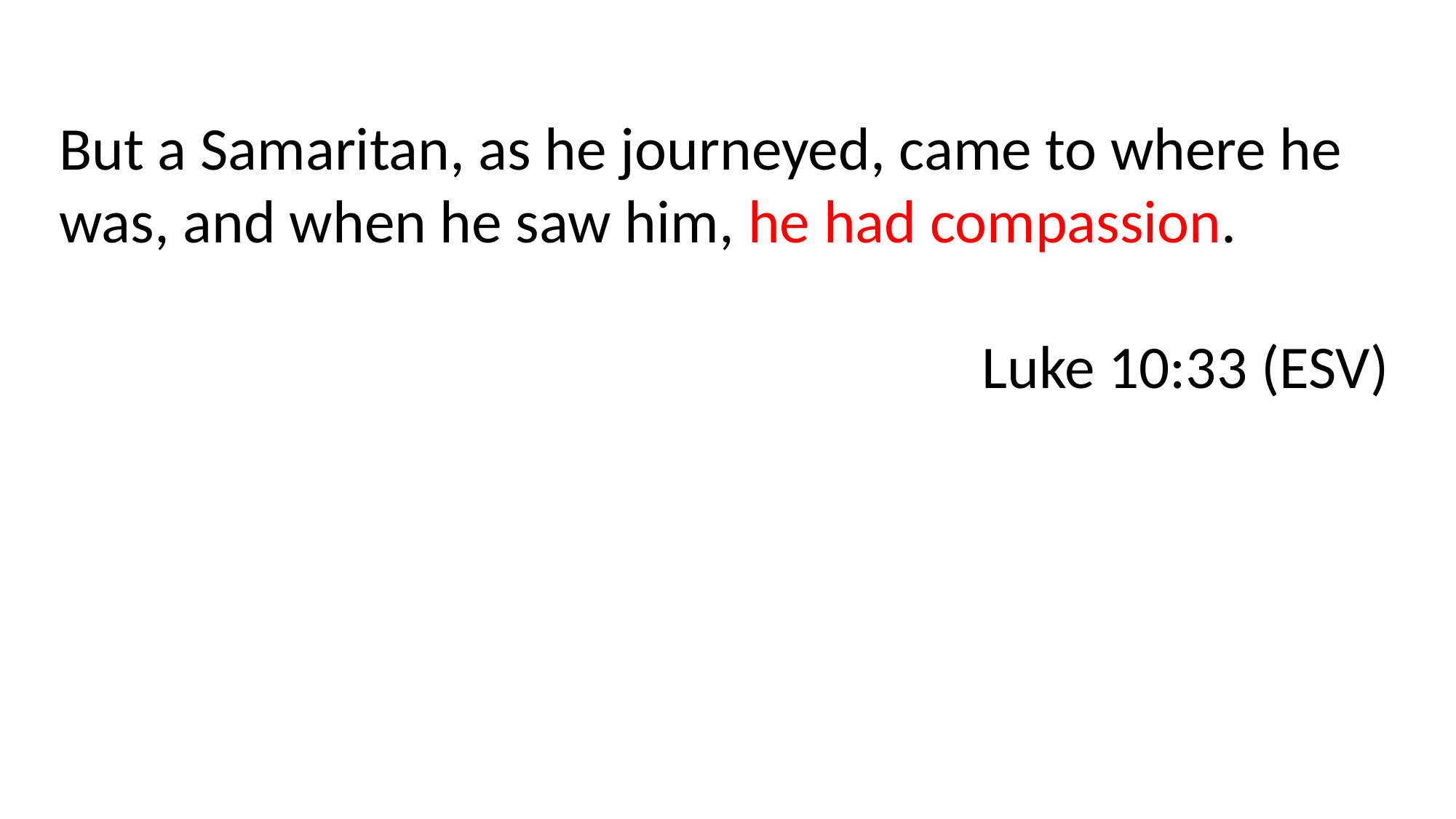

But a Samaritan, as he journeyed, came to where he was, and when he saw him, he had compassion.

Luke 10:33 (ESV)